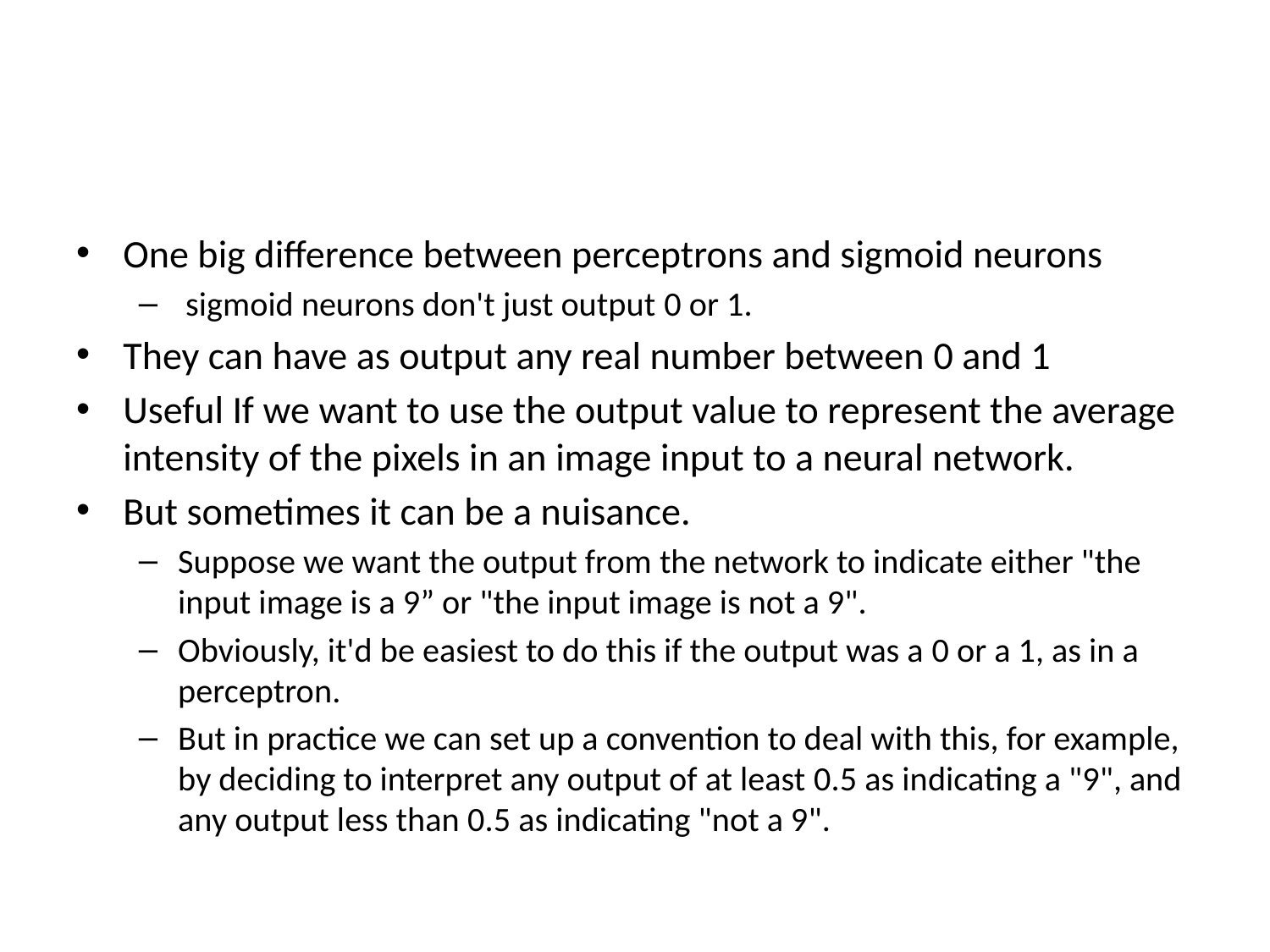

#
One big difference between perceptrons and sigmoid neurons
 sigmoid neurons don't just output 0 or 1.
They can have as output any real number between 0 and 1
Useful If we want to use the output value to represent the average intensity of the pixels in an image input to a neural network.
But sometimes it can be a nuisance.
Suppose we want the output from the network to indicate either "the input image is a 9” or "the input image is not a 9".
Obviously, it'd be easiest to do this if the output was a 0 or a 1, as in a perceptron.
But in practice we can set up a convention to deal with this, for example, by deciding to interpret any output of at least 0.5 as indicating a "9", and any output less than 0.5 as indicating "not a 9".